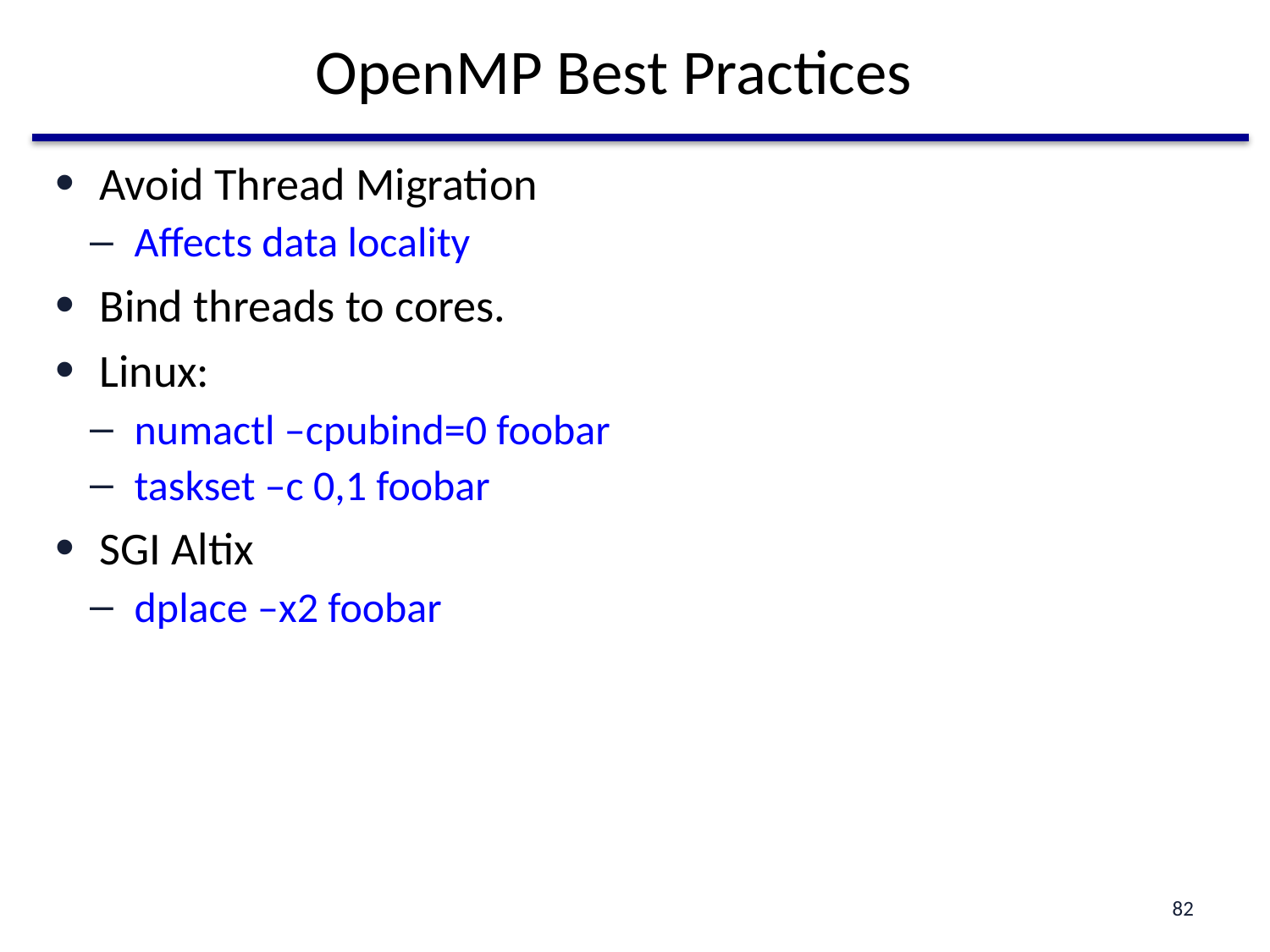

OpenMP Best Practices
Avoid Thread Migration
Affects data locality
Bind threads to cores.
Linux:
numactl –cpubind=0 foobar
taskset –c 0,1 foobar
SGI Altix
dplace –x2 foobar

82